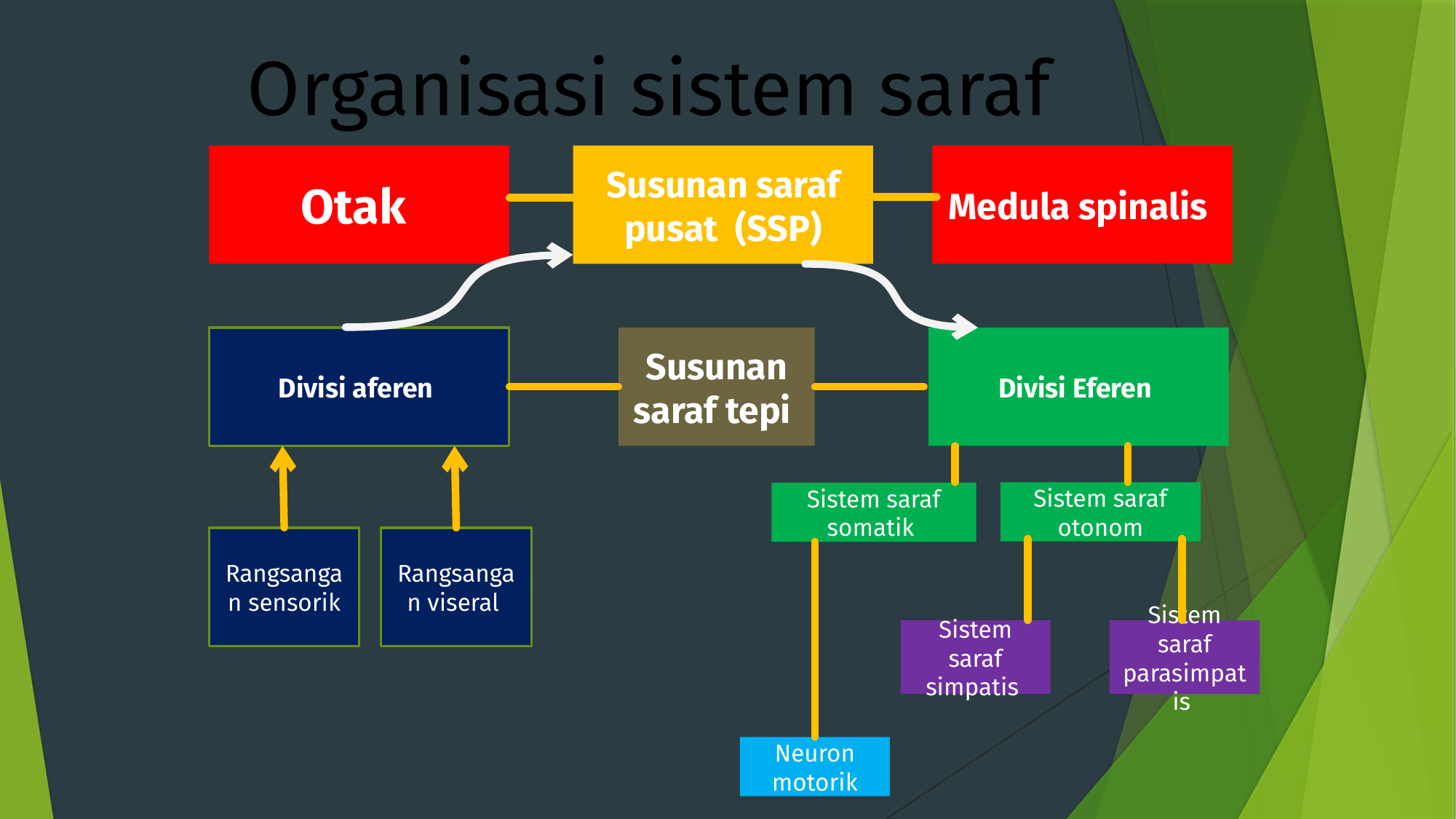

# Organisasi sistem saraf
Otak
Susunan saraf pusat  (SSP)
Medula spinalis

Divisi aferen
Susunan saraf tepi
Divisi Eferen
Sistem saraf otonom
Sistem saraf somatik
Rangsangan sensorik
Rangsangan viseral
Sistem saraf simpatis
Sistem saraf parasimpatis
Neuron motorik